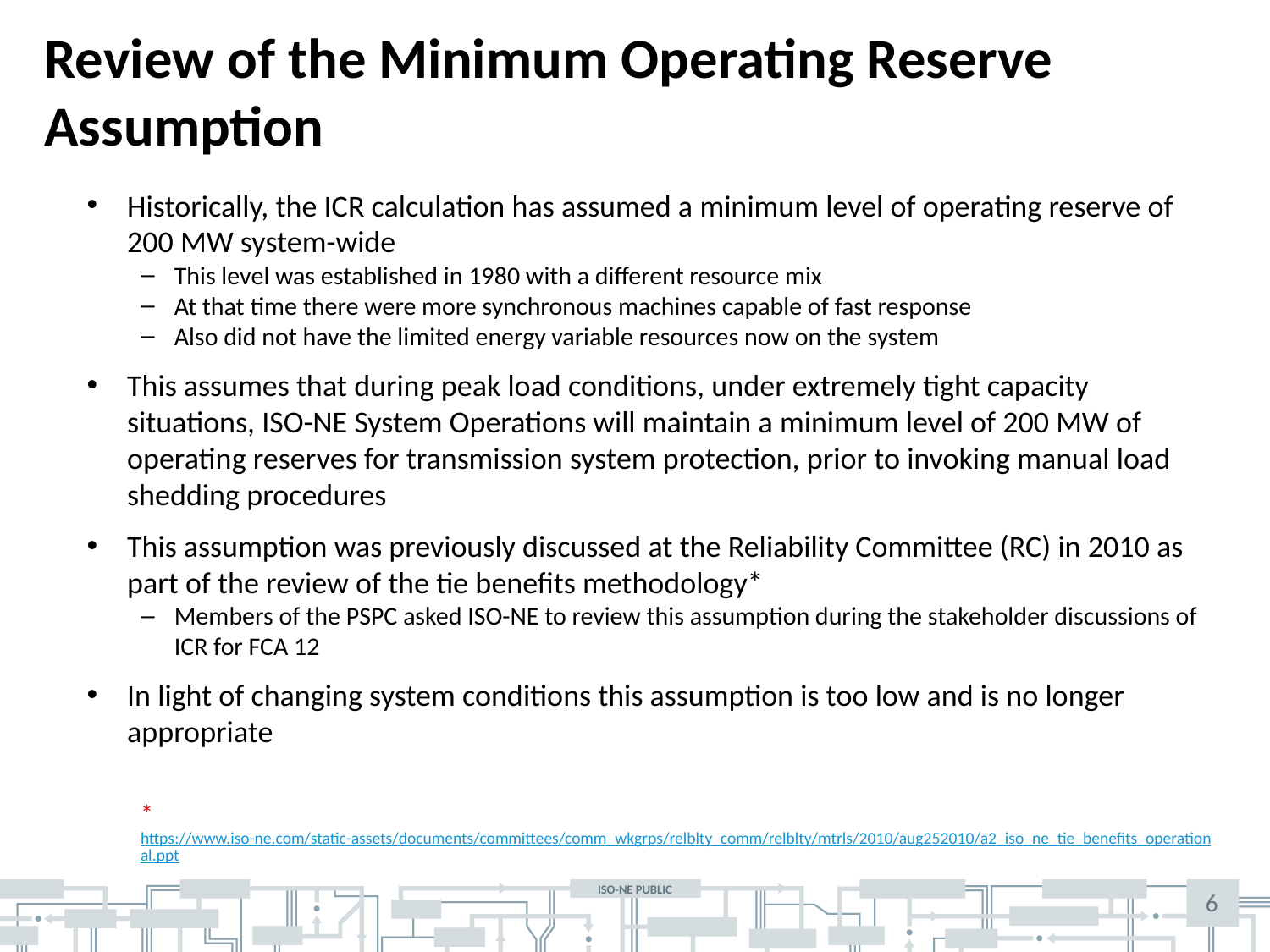

# Review of the Minimum Operating Reserve Assumption
Historically, the ICR calculation has assumed a minimum level of operating reserve of 200 MW system-wide
This level was established in 1980 with a different resource mix
At that time there were more synchronous machines capable of fast response
Also did not have the limited energy variable resources now on the system
This assumes that during peak load conditions, under extremely tight capacity situations, ISO-NE System Operations will maintain a minimum level of 200 MW of operating reserves for transmission system protection, prior to invoking manual load shedding procedures
This assumption was previously discussed at the Reliability Committee (RC) in 2010 as part of the review of the tie benefits methodology*
Members of the PSPC asked ISO-NE to review this assumption during the stakeholder discussions of ICR for FCA 12
In light of changing system conditions this assumption is too low and is no longer appropriate

*https://www.iso-ne.com/static-assets/documents/committees/comm_wkgrps/relblty_comm/relblty/mtrls/2010/aug252010/a2_iso_ne_tie_benefits_operational.ppt

6